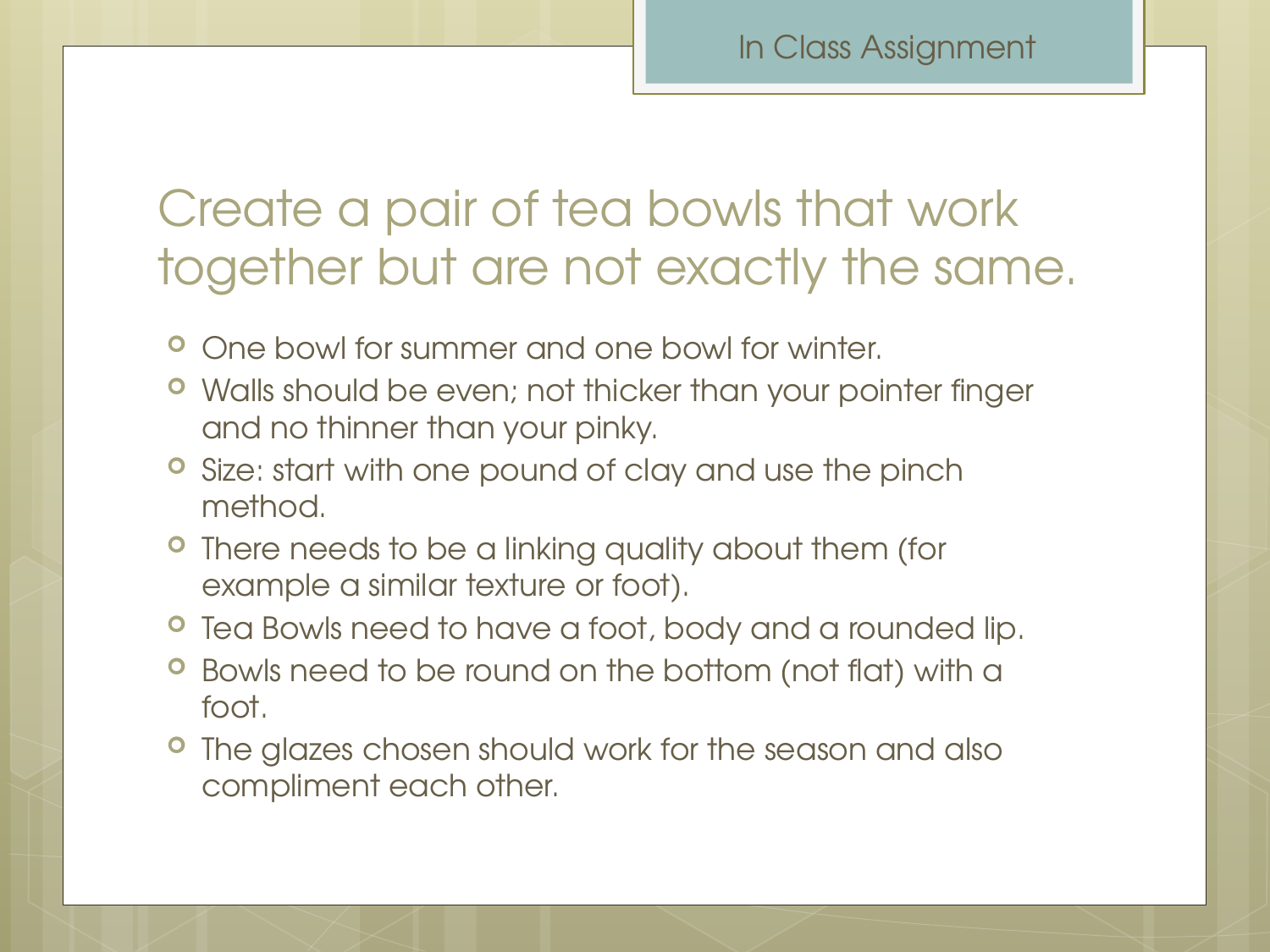

In Class Assignment
# Create a pair of tea bowls that work together but are not exactly the same.
One bowl for summer and one bowl for winter.
Walls should be even; not thicker than your pointer finger and no thinner than your pinky.
Size: start with one pound of clay and use the pinch method.
There needs to be a linking quality about them (for example a similar texture or foot).
Tea Bowls need to have a foot, body and a rounded lip.
Bowls need to be round on the bottom (not flat) with a foot.
The glazes chosen should work for the season and also compliment each other.